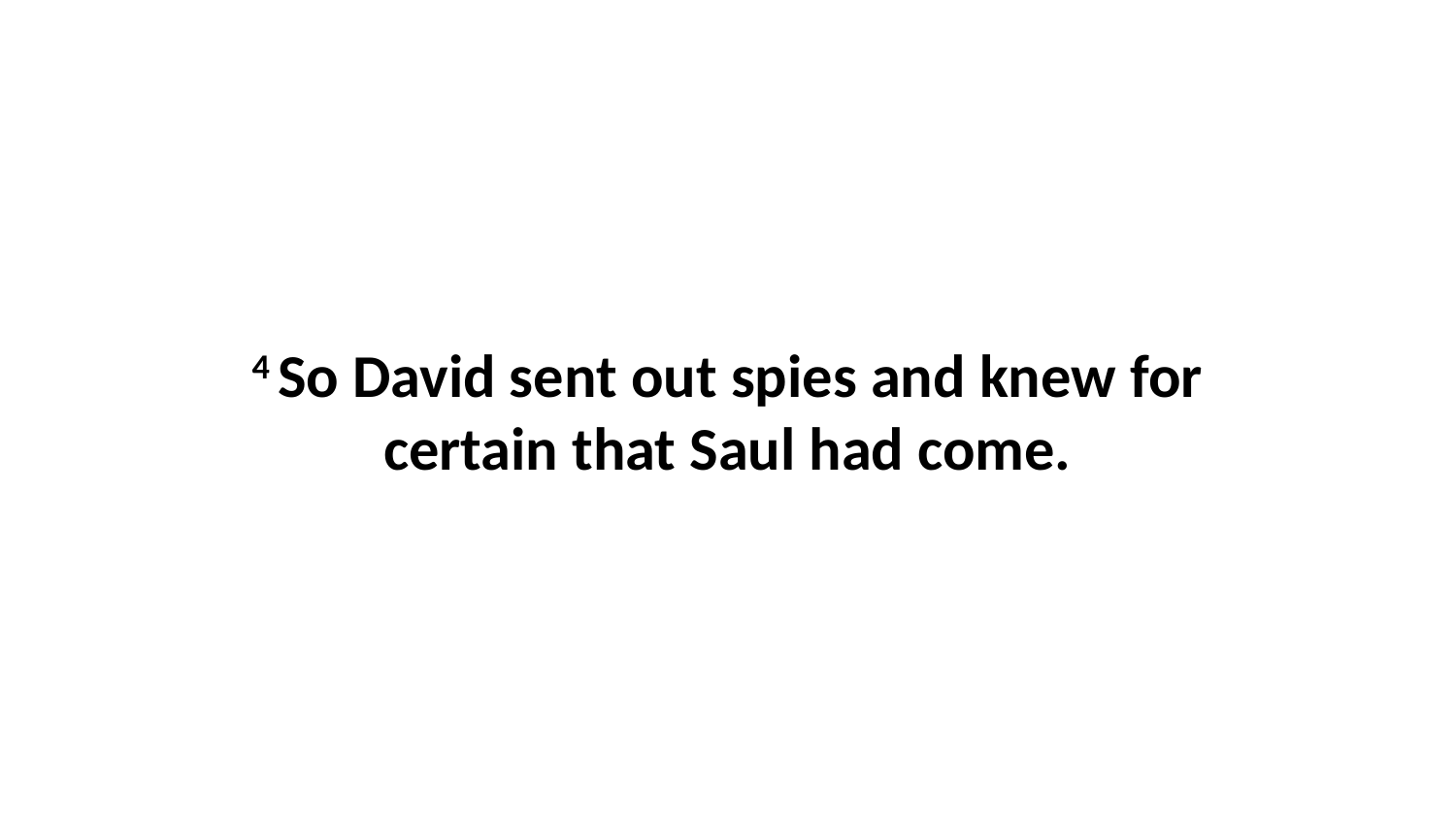

4 So David sent out spies and knew for certain that Saul had come.